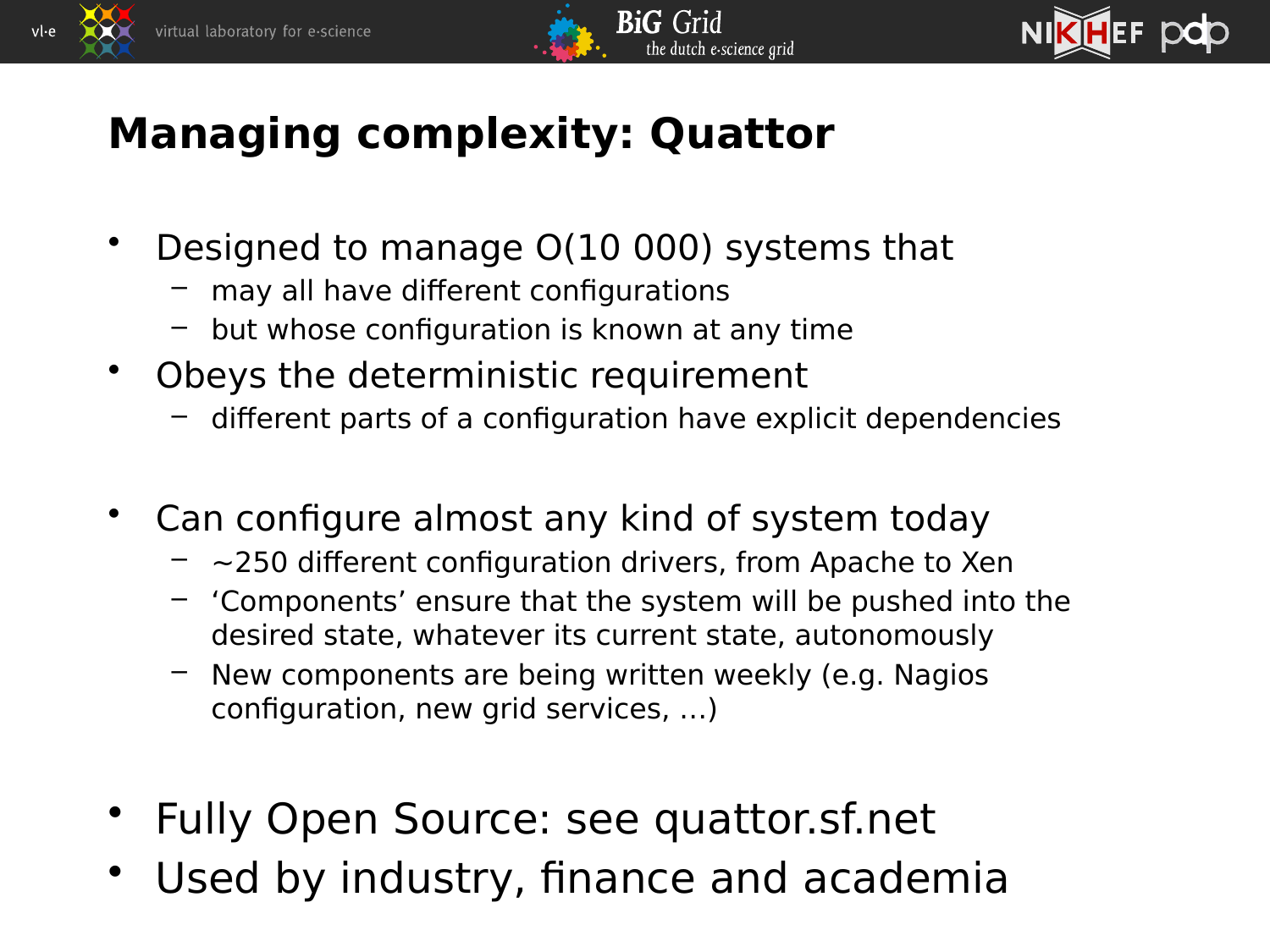

# Managing complexity: Quattor
Designed to manage O(10 000) systems that
may all have different configurations
but whose configuration is known at any time
Obeys the deterministic requirement
different parts of a configuration have explicit dependencies

Can configure almost any kind of system today
~250 different configuration drivers, from Apache to Xen
‘Components’ ensure that the system will be pushed into the desired state, whatever its current state, autonomously
New components are being written weekly (e.g. Nagios configuration, new grid services, …)

Fully Open Source: see quattor.sf.net
Used by industry, finance and academia